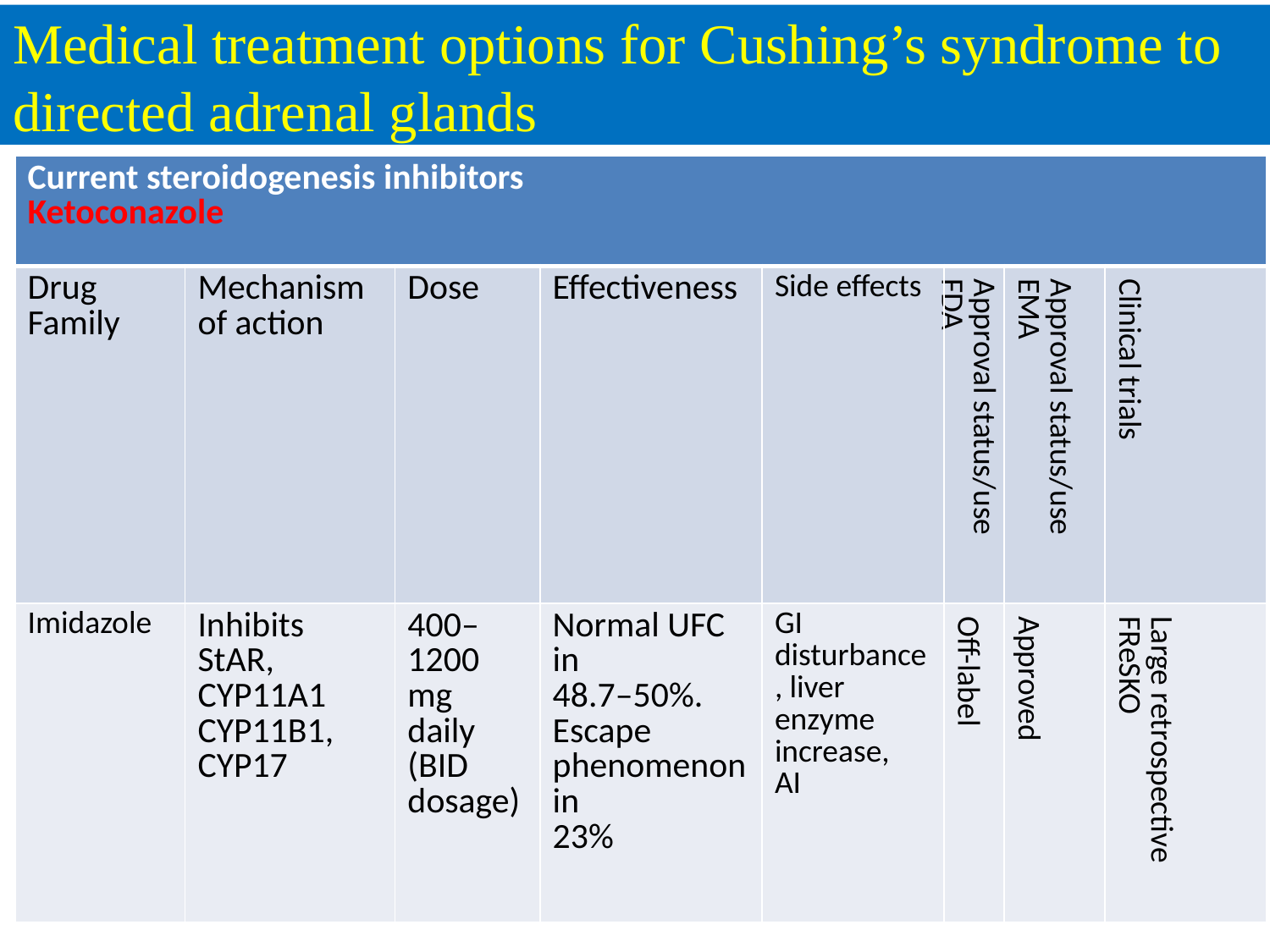

# Medical treatment options for Cushing’s syndrome to directed adrenal glands
| Current steroidogenesis inhibitors Ketoconazole |  |  |  |  |  |  |  |
| --- | --- | --- | --- | --- | --- | --- | --- |
| Drug Family | Mechanism of action | Dose | Effectiveness | Side effects | Approval status/use FDA | Approval status/use EMA | Clinical trials |
| Imidazole | Inhibits StAR, CYP11A1 CYP11B1, CYP17 | 400–1200 mg daily (BID dosage) | Normal UFC in 48.7–50%. Escape phenomenon in 23% | GI disturbance, liver enzyme increase, AI | Off-label | Approved | Large retrospective FReSKO |